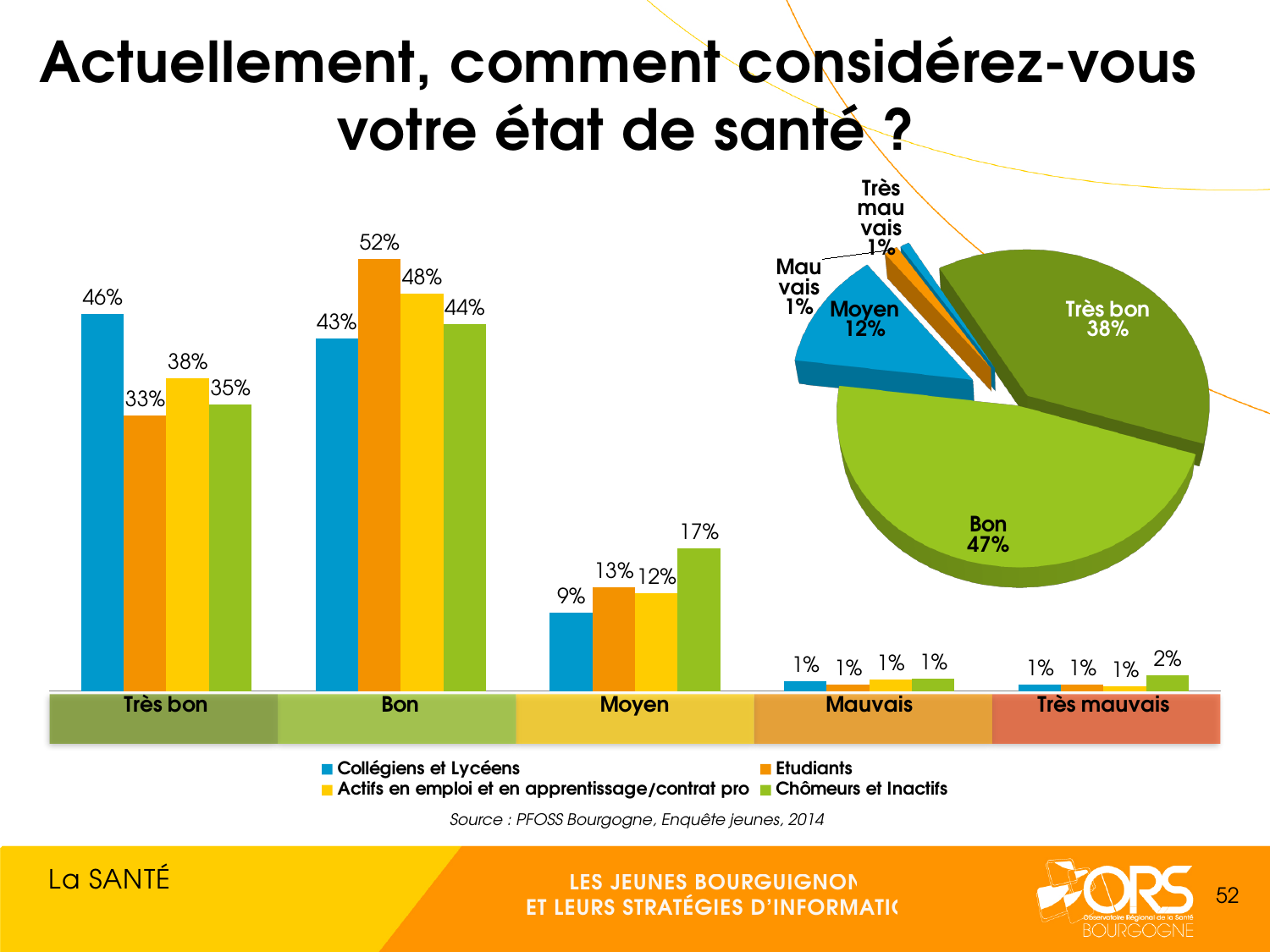

Actuellement, comment considérez-vous
votre état de santé ?

### Chart

| Category | Collégiens et Lycéens | Etudiants | Actifs en emploi et en apprentissage/contrat pro | Chômeurs et Inactifs |
|---|---|---|---|---|
| Très bon | 0.4572784810126608 | 0.33409350057012543 | 0.37922868741542815 | 0.3478691774033698 |
| Bon | 0.42800632911392533 | 0.5245153933865451 | 0.48207036535859493 | 0.4449950445986112 |
| Moyen | 0.09493670886075953 | 0.12542759407069556 | 0.11874154262516955 | 0.17343904856293527 |
| Mauvais | 0.011867088607594941 | 0.007981755986317032 | 0.01387009472259811 | 0.014866204162537165 |
| Très mauvais | 0.007911392405063373 | 0.007981755986317032 | 0.006089309878213833 | 0.018830525272547208 |

[unsupported chart]

Source : PFOSS Bourgogne, Enquête jeunes, 2014
La SANTÉ
LES JEUNES BOURGUIGNONS
ET LEURS STRATÉGIES D’INFORMATION
52